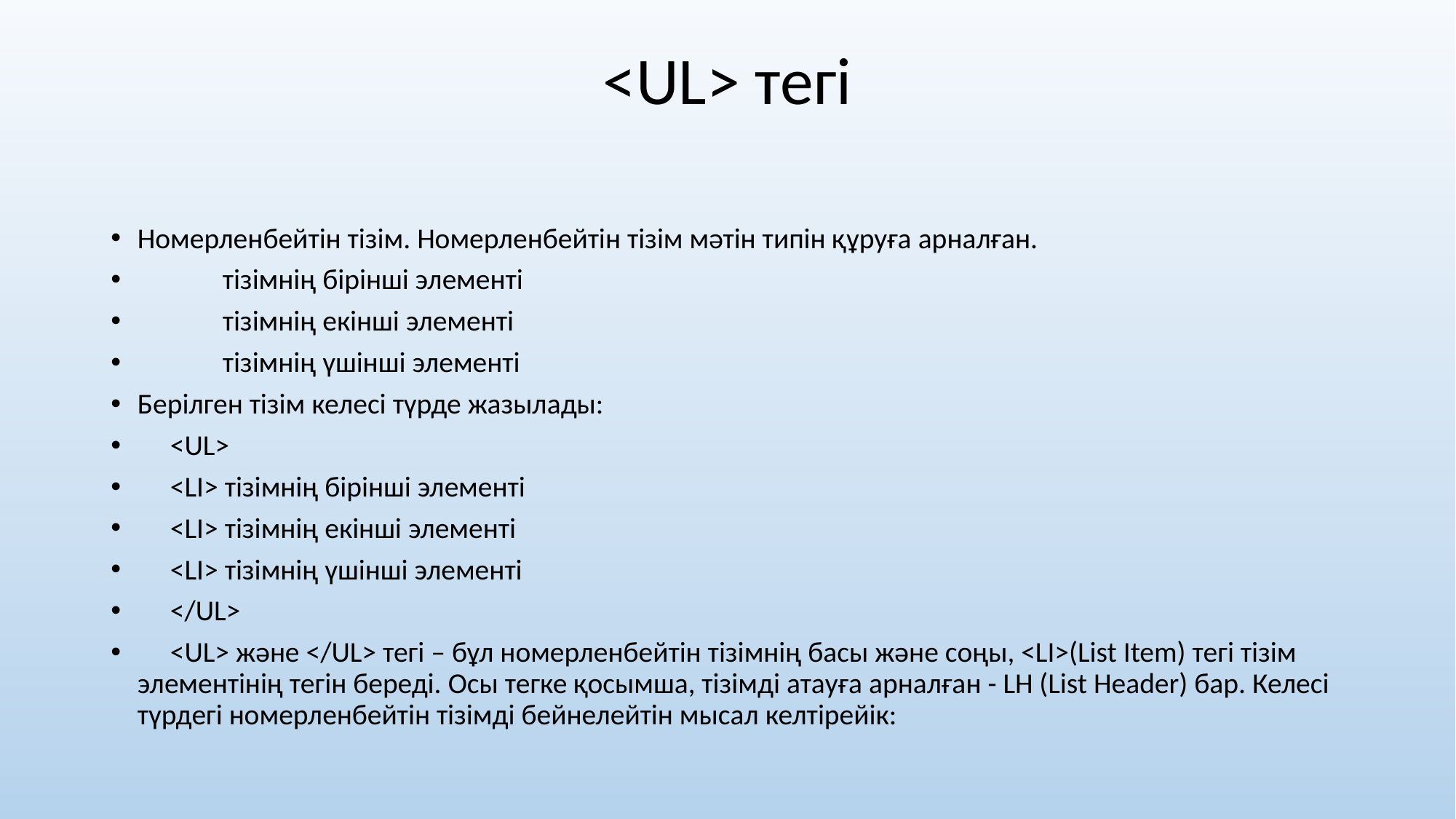

# <UL> тегі
Номерленбейтін тізім. Номерленбейтін тізім мәтін типін құруға арналған.
             тізімнің бірінші элементі
             тізімнің екінші элементі
             тізімнің үшінші элементі
Берілген тізім келесі түрде жазылады:
     <UL>
     <LI> тізімнің бірінші элементі
     <LI> тізімнің екінші элементі
     <LI> тізімнің үшінші элементі
     </UL>
     <UL> және </UL> тегі – бұл номерленбейтін тізімнің басы және соңы, <LI>(List Item) тегі тізім элементінің тегін береді. Осы тегке қосымша, тізімді атауға арналған - LH (List Header) бар. Келесі түрдегі номерленбейтін тізімді бейнелейтін мысал келтірейік: